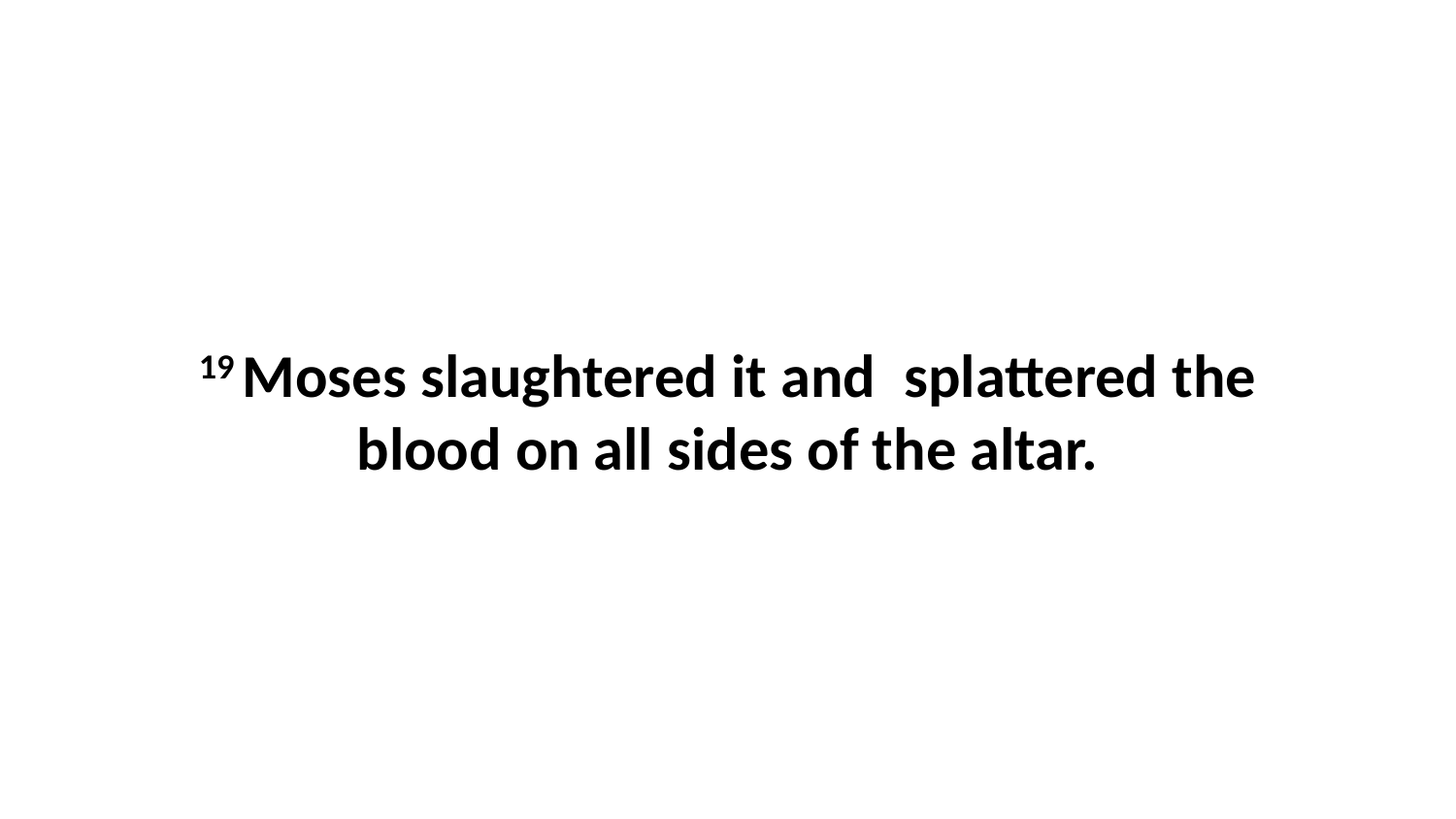

19 Moses slaughtered it and  splattered the blood on all sides of the altar.